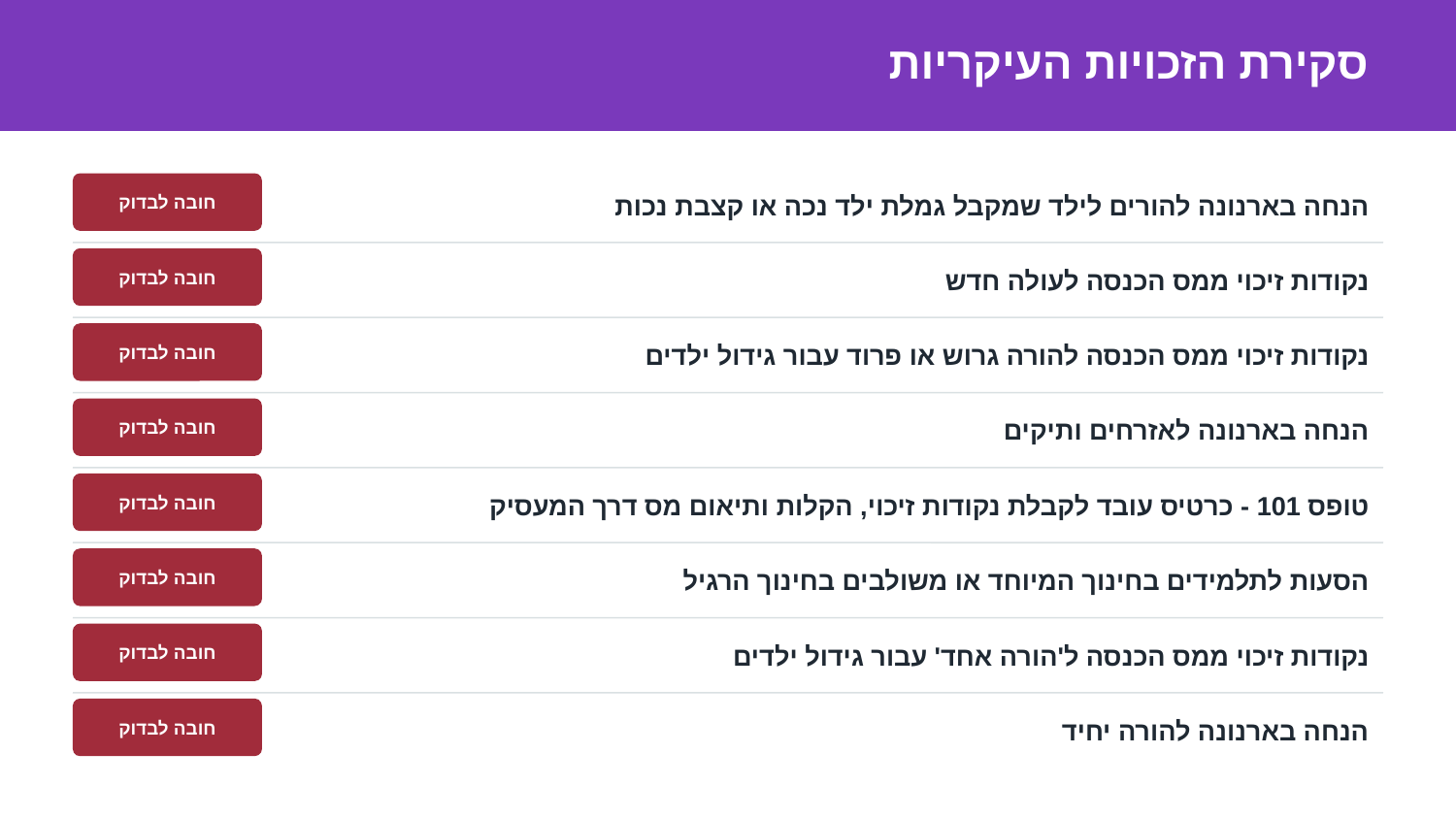

סקירת הזכויות העיקריות
הנחה בארנונה להורים לילד שמקבל גמלת ילד נכה או קצבת נכות
חובה לבדוק

נקודות זיכוי ממס הכנסה לעולה חדש
חובה לבדוק

נקודות זיכוי ממס הכנסה להורה גרוש או פרוד עבור גידול ילדים
חובה לבדוק

הנחה בארנונה לאזרחים ותיקים
חובה לבדוק

טופס 101 - כרטיס עובד לקבלת נקודות זיכוי, הקלות ותיאום מס דרך המעסיק
חובה לבדוק

הסעות לתלמידים בחינוך המיוחד או משולבים בחינוך הרגיל
חובה לבדוק

נקודות זיכוי ממס הכנסה ל'הורה אחד' עבור גידול ילדים
חובה לבדוק

הנחה בארנונה להורה יחיד
חובה לבדוק